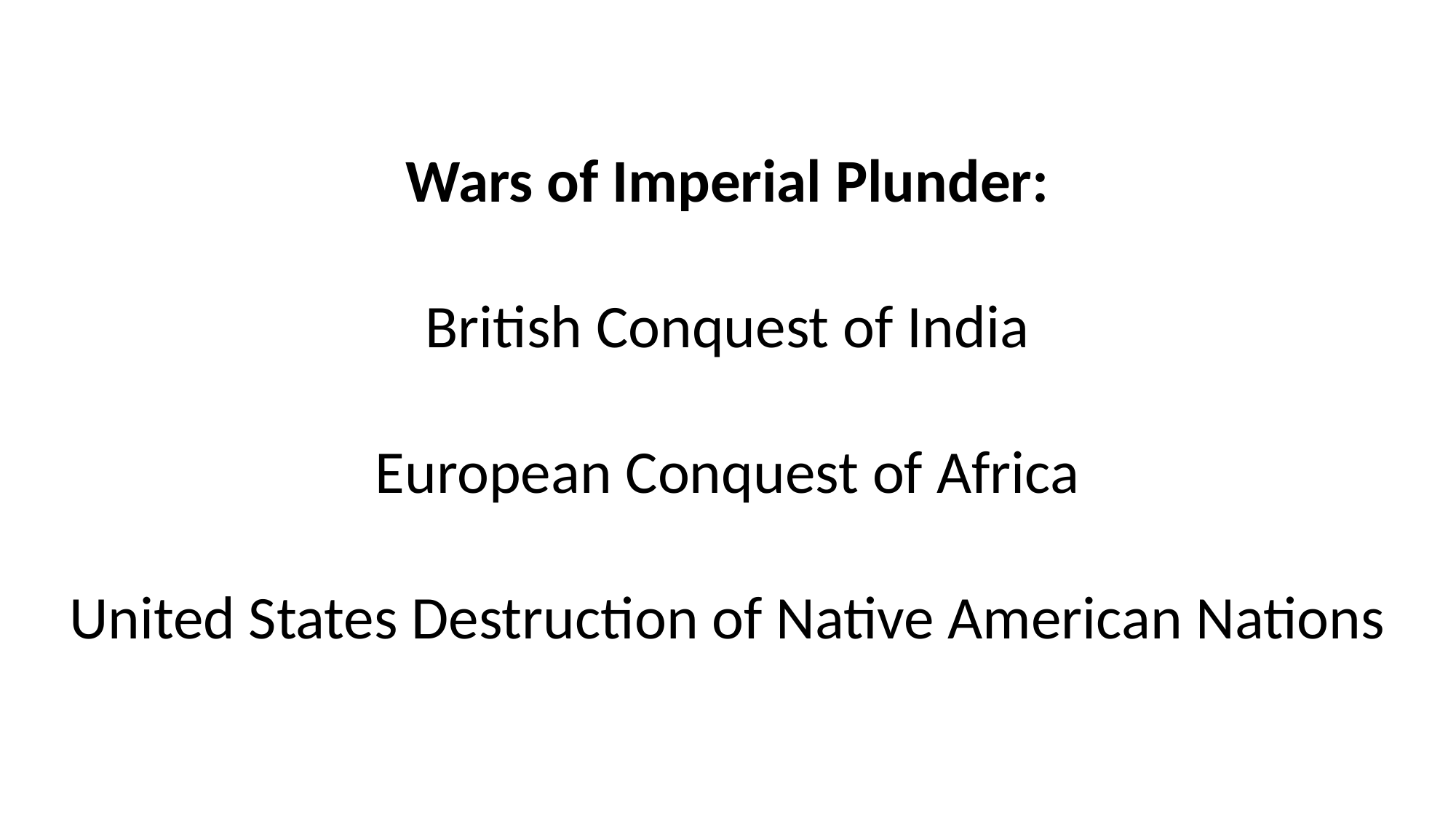

Wars of Imperial Plunder:

British Conquest of India

European Conquest of Africa

United States Destruction of Native American Nations